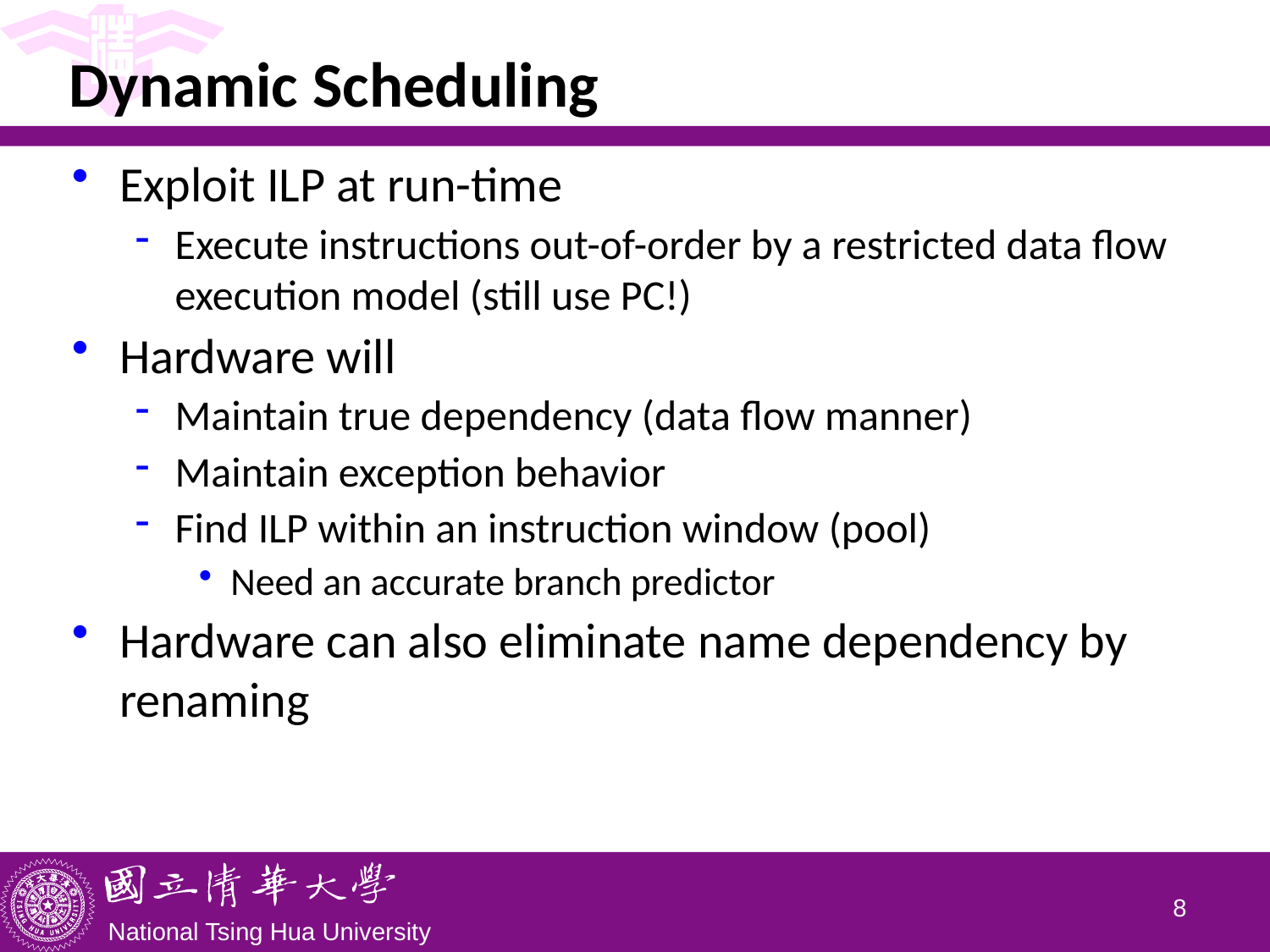

# Dynamic Scheduling
Exploit ILP at run-time
Execute instructions out-of-order by a restricted data flow execution model (still use PC!)
Hardware will
Maintain true dependency (data flow manner)
Maintain exception behavior
Find ILP within an instruction window (pool)
Need an accurate branch predictor
Hardware can also eliminate name dependency by renaming
8